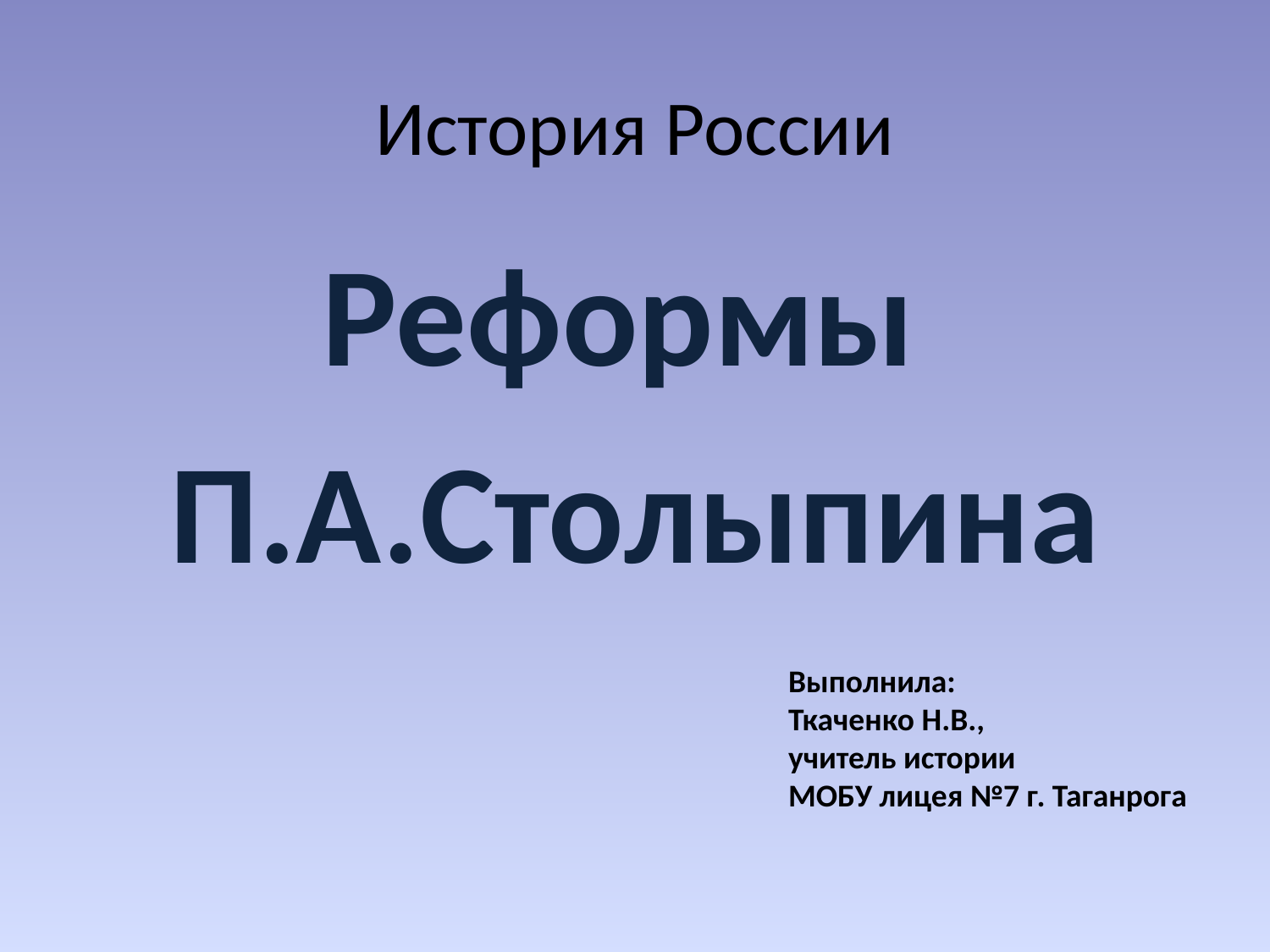

# История России
Реформы
П.А.Столыпина
Выполнила:
Ткаченко Н.В.,
учитель истории
МОБУ лицея №7 г. Таганрога